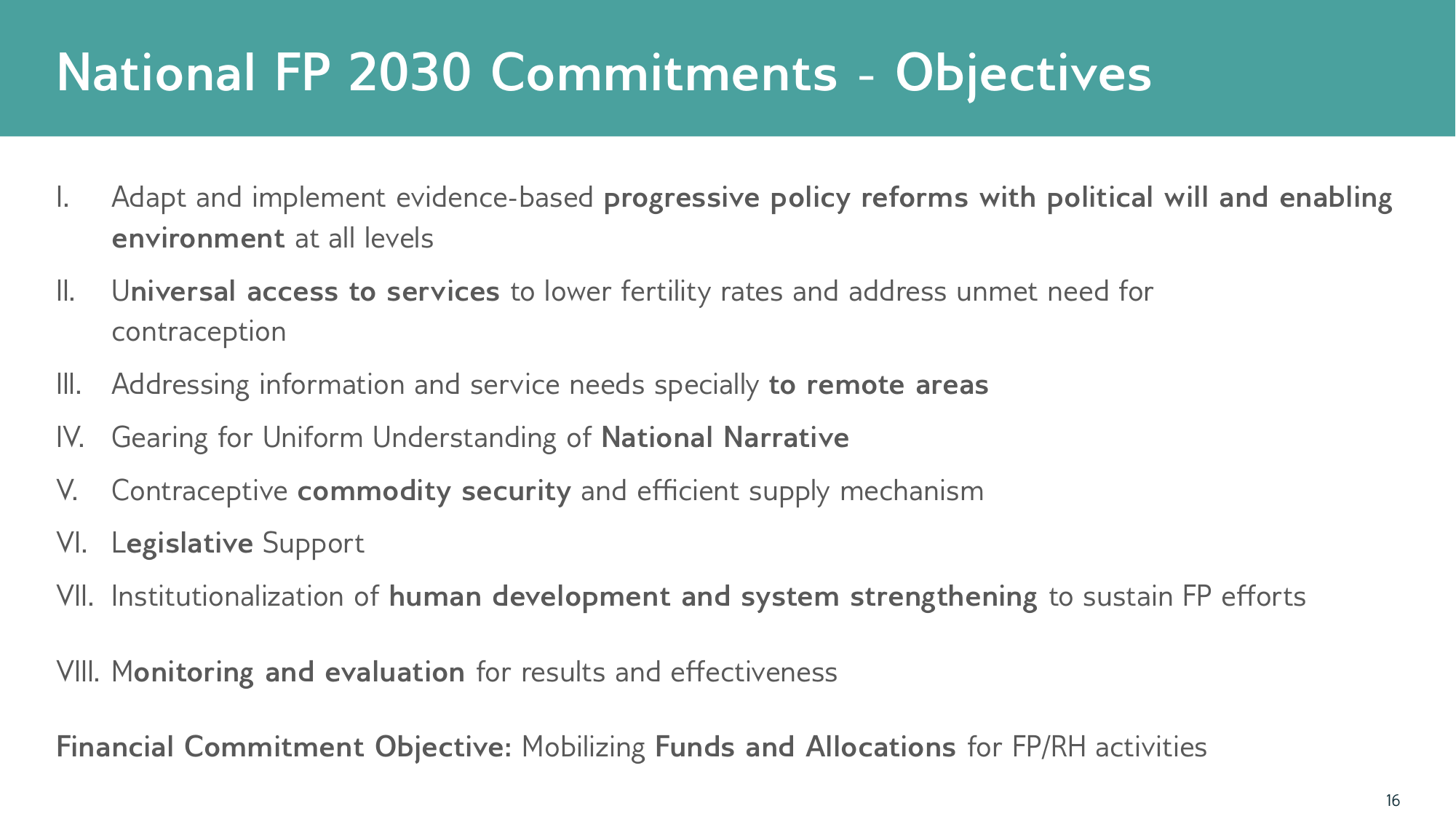

# National FP 2030 Commitments - Objectives
Adapt and implement evidence-based progressive policy reforms with political will and enabling environment at all levels
Universal access to services to lower fertility rates and address unmet need for            	         contraception
Addressing information and service needs specially to remote areas
Gearing for Uniform Understanding of National Narrative
Contraceptive commodity security and efficient supply mechanism
Legislative Support
Institutionalization of human development and system strengthening to sustain FP efforts
Monitoring and evaluation for results and effectiveness
Financial Commitment Objective: Mobilizing Funds and Allocations for FP/RH activities
16